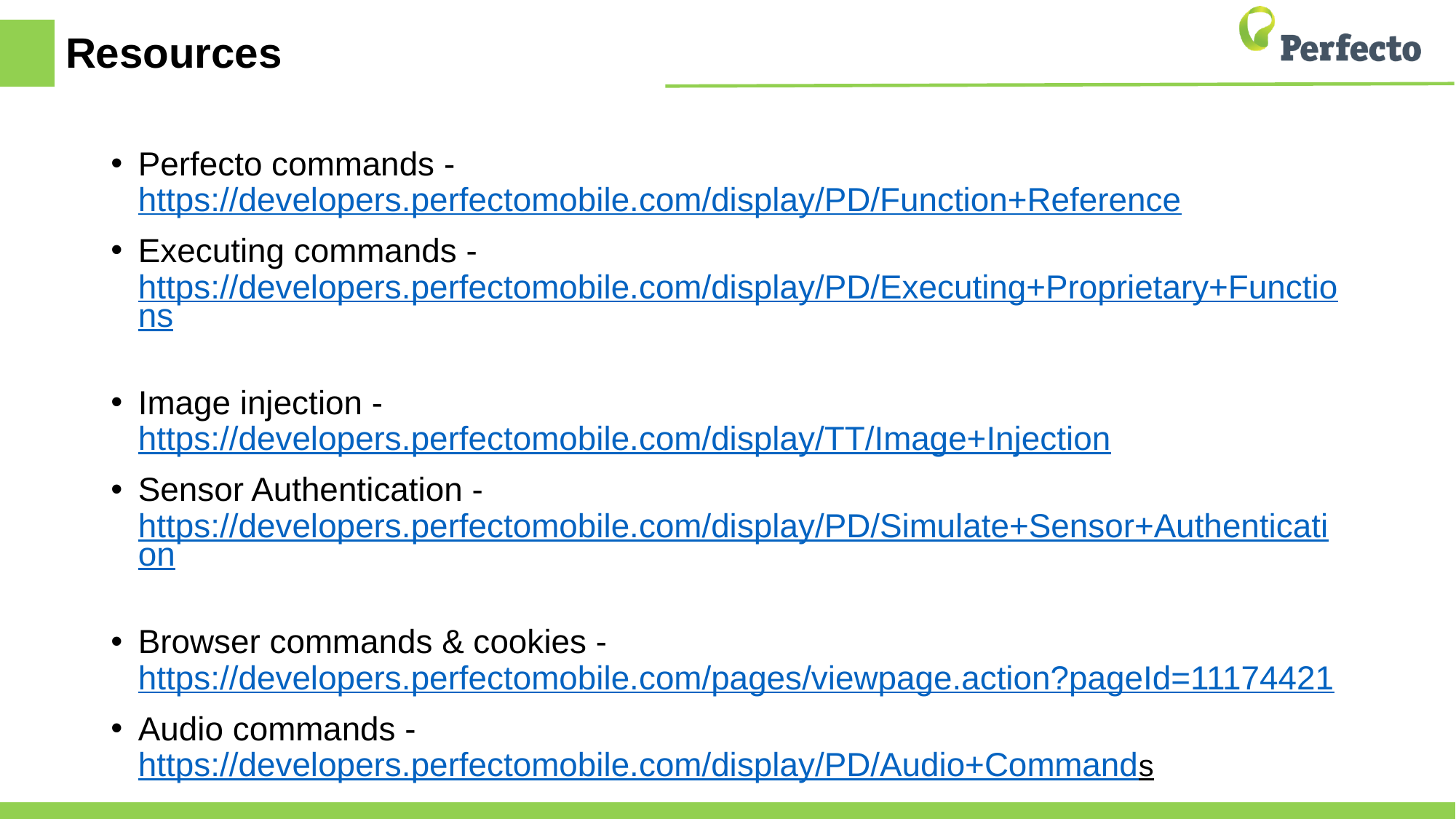

# Resources
Perfecto commands - https://developers.perfectomobile.com/display/PD/Function+Reference
Executing commands - https://developers.perfectomobile.com/display/PD/Executing+Proprietary+Functions
Image injection - https://developers.perfectomobile.com/display/TT/Image+Injection
Sensor Authentication - https://developers.perfectomobile.com/display/PD/Simulate+Sensor+Authentication
Browser commands & cookies - https://developers.perfectomobile.com/pages/viewpage.action?pageId=11174421
Audio commands - https://developers.perfectomobile.com/display/PD/Audio+Commands